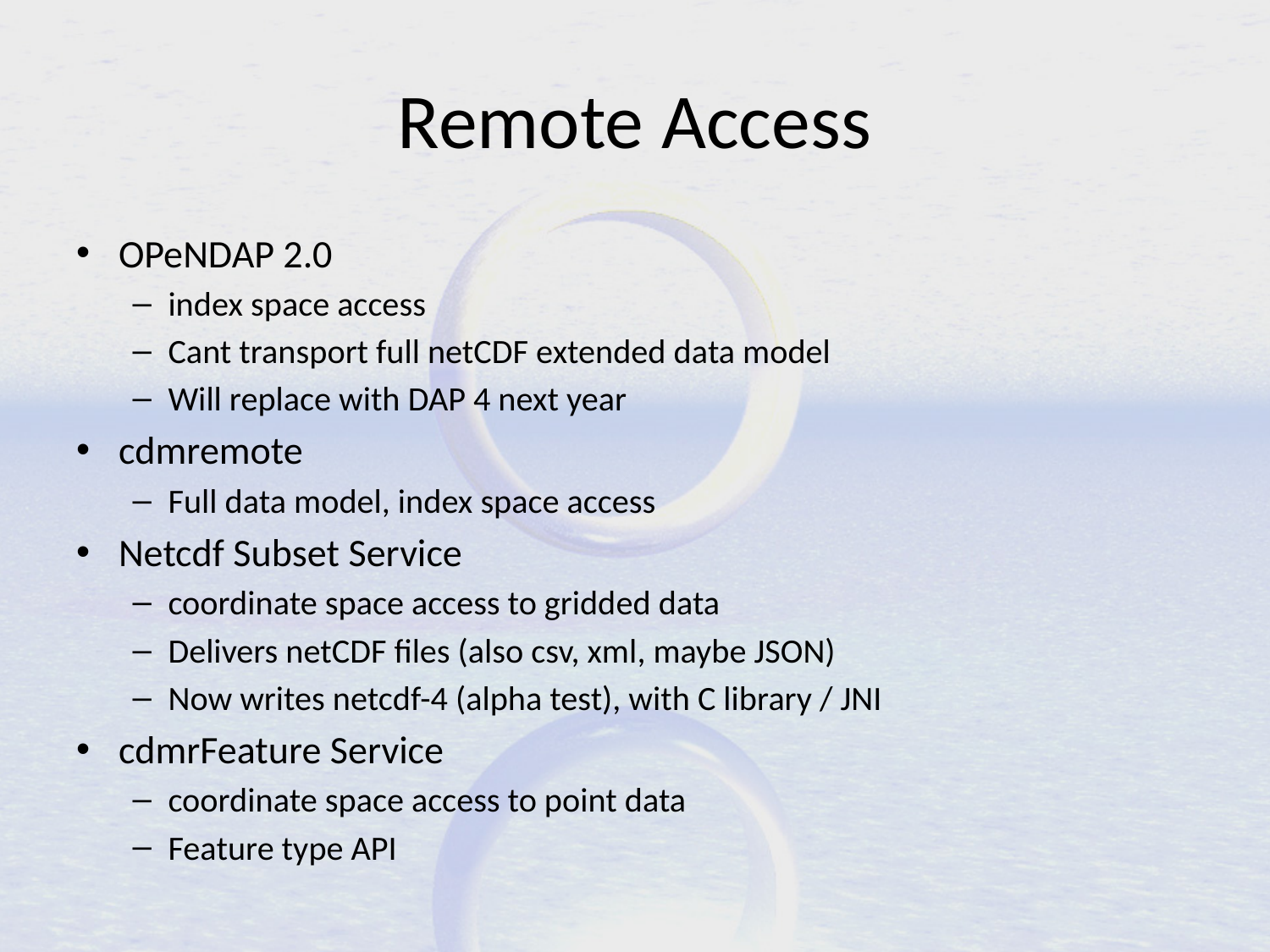

# Remote Access
OPeNDAP 2.0
index space access
Cant transport full netCDF extended data model
Will replace with DAP 4 next year
cdmremote
Full data model, index space access
Netcdf Subset Service
coordinate space access to gridded data
Delivers netCDF files (also csv, xml, maybe JSON)
Now writes netcdf-4 (alpha test), with C library / JNI
cdmrFeature Service
coordinate space access to point data
Feature type API